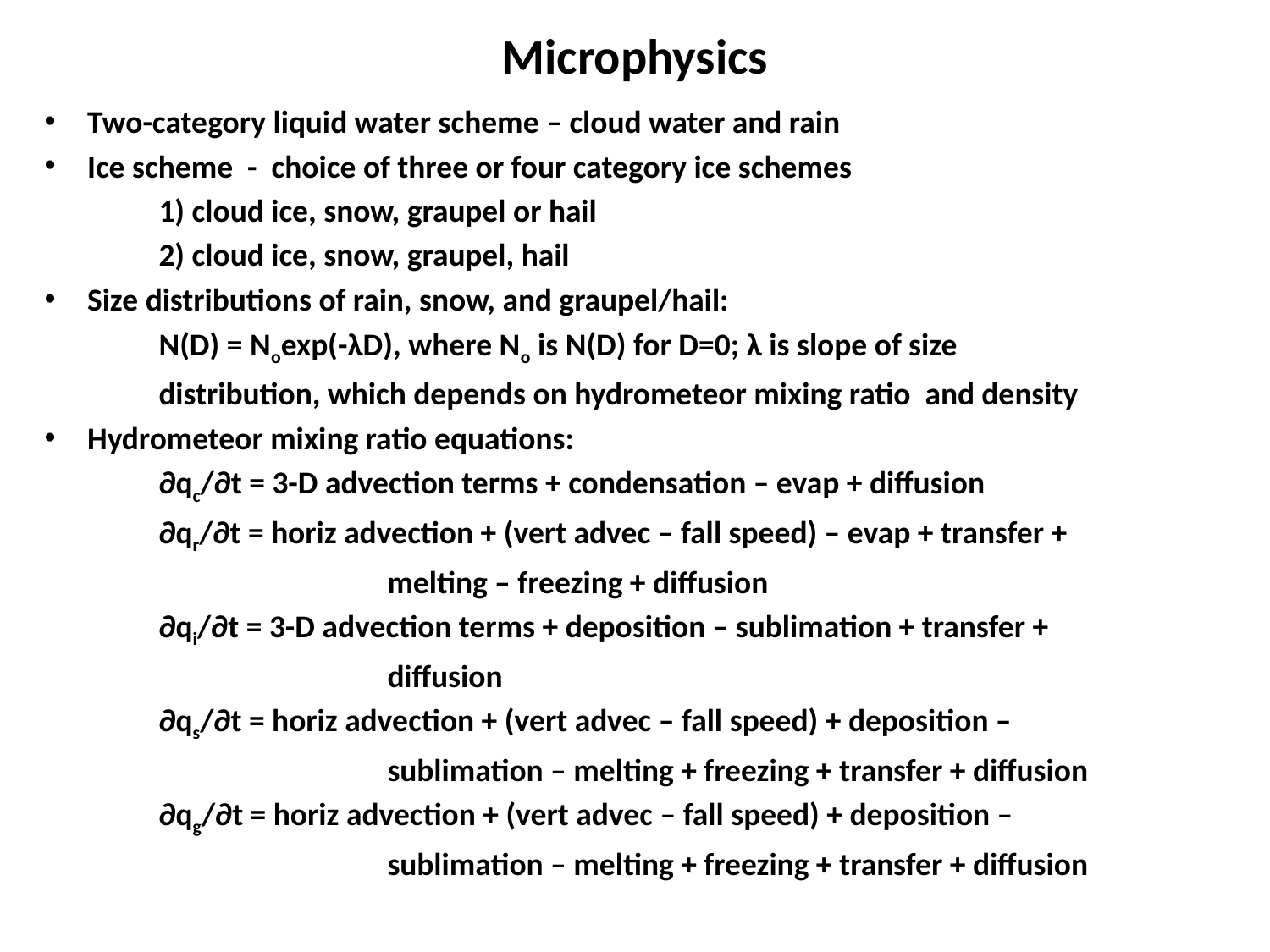

# Microphysics
Two-category liquid water scheme – cloud water and rain
Ice scheme  -  choice of three or four category ice schemes
	1) cloud ice, snow, graupel or hail
	2) cloud ice, snow, graupel, hail
Size distributions of rain, snow, and graupel/hail:
	N(D) = Noexp(-λD), where No is N(D) for D=0; λ is slope of size
	distribution, which depends on hydrometeor mixing ratio  and density
Hydrometeor mixing ratio equations:
	∂qc/∂t = 3-D advection terms + condensation – evap + diffusion
	∂qr/∂t = horiz advection + (vert advec – fall speed) – evap + transfer +
			melting – freezing + diffusion
	∂qi/∂t = 3-D advection terms + deposition – sublimation + transfer +
			diffusion
	∂qs/∂t = horiz advection + (vert advec – fall speed) + deposition –
			sublimation – melting + freezing + transfer + diffusion
	∂qg/∂t = horiz advection + (vert advec – fall speed) + deposition –
			sublimation – melting + freezing + transfer + diffusion